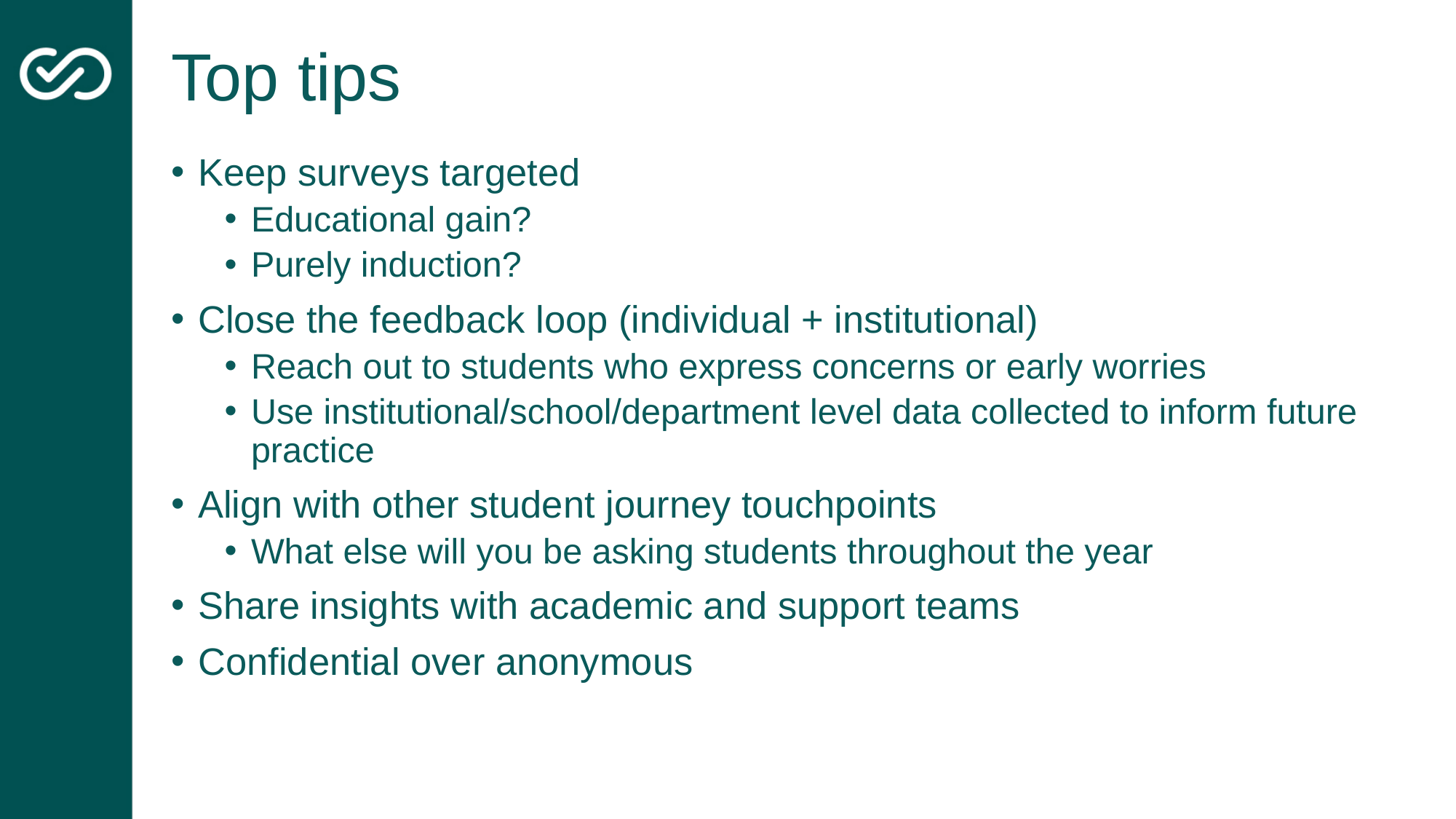

# Top tips
Keep surveys targeted
Educational gain?
Purely induction?
Close the feedback loop (individual + institutional)
Reach out to students who express concerns or early worries
Use institutional/school/department level data collected to inform future practice
Align with other student journey touchpoints
What else will you be asking students throughout the year
Share insights with academic and support teams
Confidential over anonymous